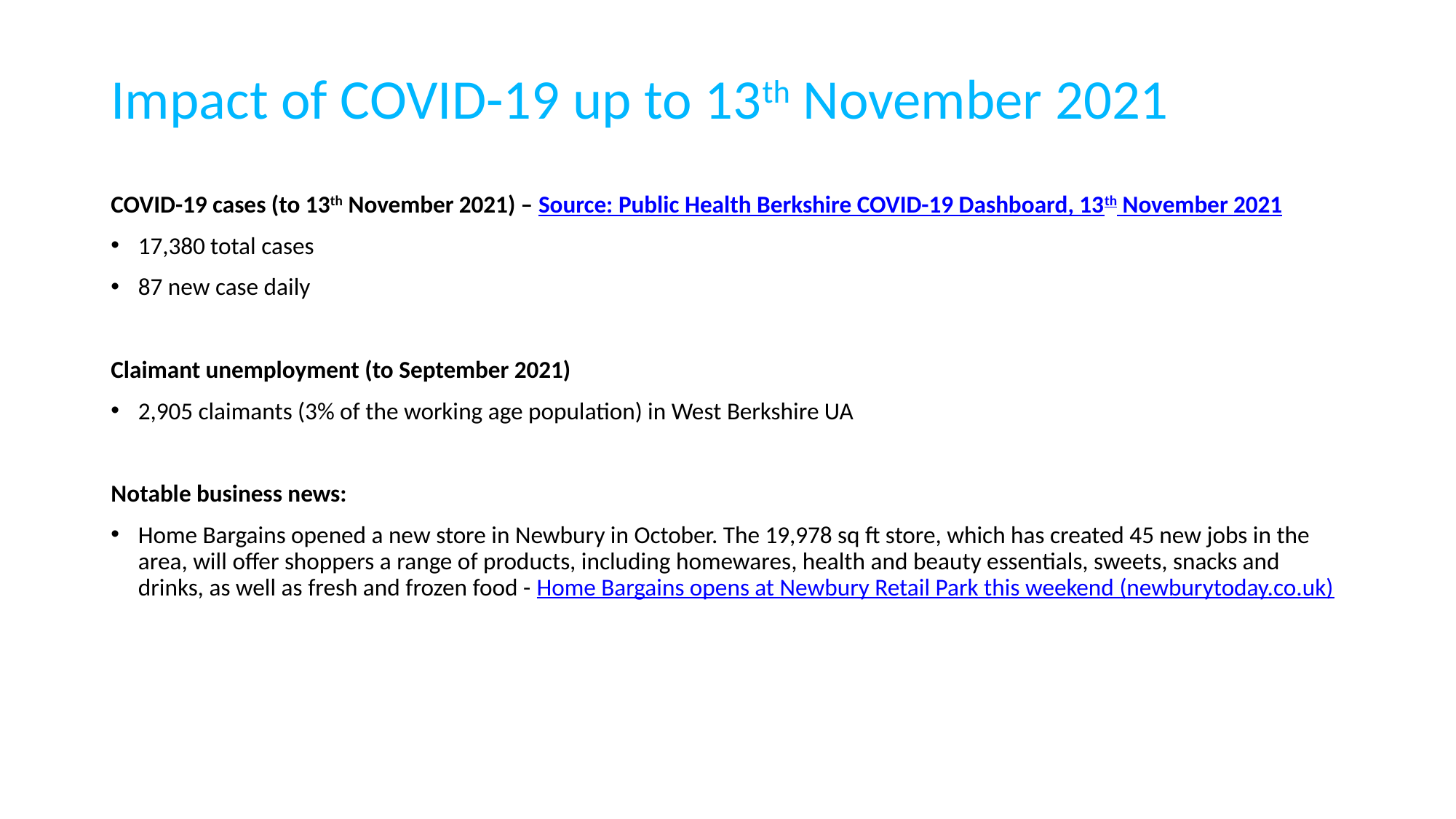

# Impact of COVID-19 up to 13th November 2021
COVID-19 cases (to 13th November 2021) – Source: Public Health Berkshire COVID-19 Dashboard, 13th November 2021
17,380 total cases
87 new case daily

Claimant unemployment (to September 2021)
2,905 claimants (3% of the working age population) in West Berkshire UA

Notable business news:
Home Bargains opened a new store in Newbury in October. The 19,978 sq ft store, which has created 45 new jobs in the area, will offer shoppers a range of products, including homewares, health and beauty essentials, sweets, snacks and drinks, as well as fresh and frozen food - Home Bargains opens at Newbury Retail Park this weekend (newburytoday.co.uk)